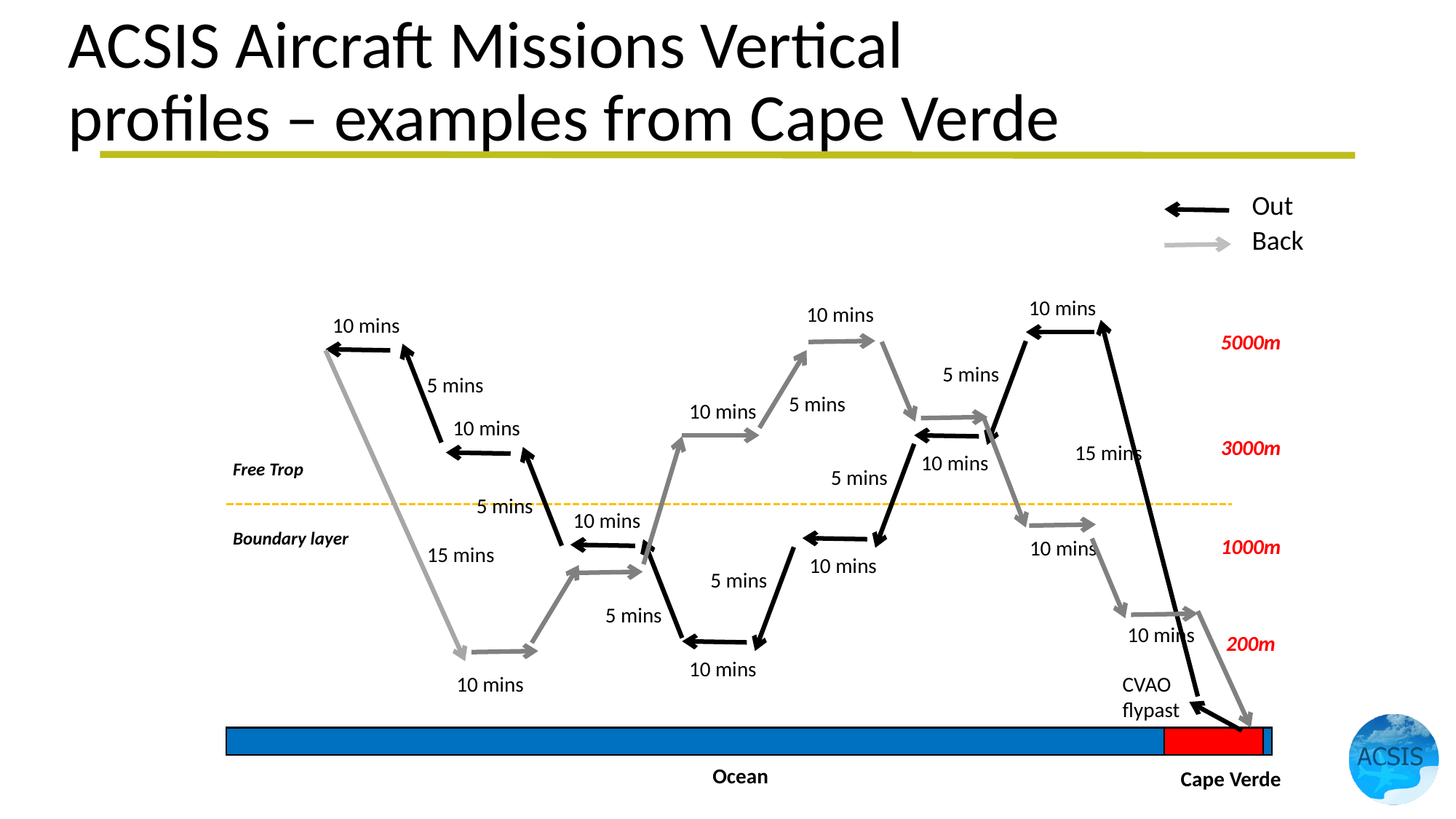

# ACSIS Aircraft Missions Vertical profiles – examples from Cape Verde
Out
Back
10 mins
10 mins
10 mins
5000m
5 mins
5 mins
5 mins
10 mins
10 mins
3000m
15 mins
10 mins
Free Trop
5 mins
5 mins
10 mins
Boundary layer
1000m
10 mins
15 mins
10 mins
5 mins
5 mins
10 mins
200m
10 mins
10 mins
CVAO flypast

Ocean
Cape Verde